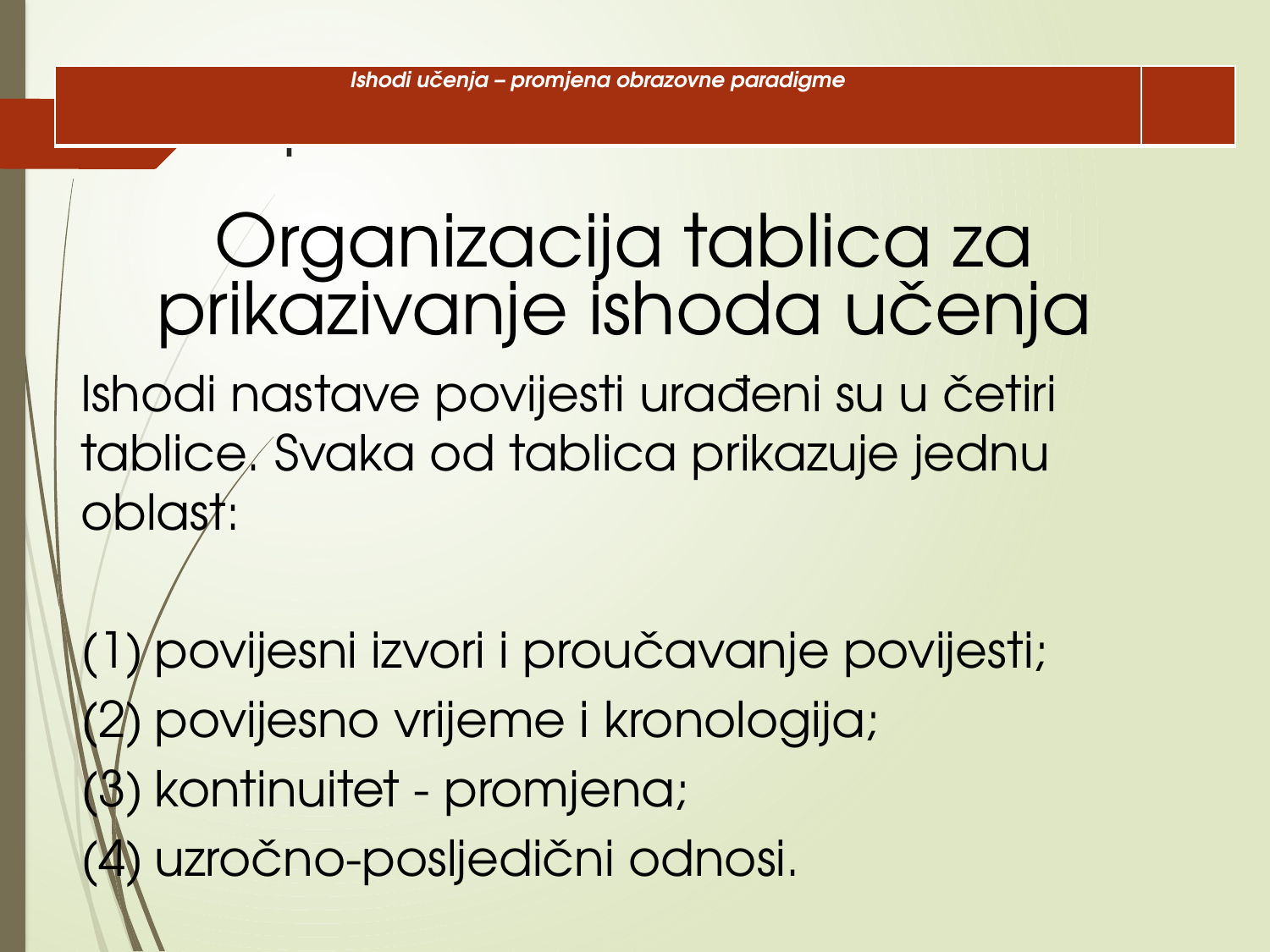

| Ishodi učenja – promjena obrazovne paradigme |  |
| --- | --- |
# l

Organizacija tablica za
prikazivanje ishoda učenja
Ishodi nastave povijesti urađeni su u četiri tablice. Svaka od tablica prikazuje jednu oblast:

povijesni izvori i proučavanje povijesti;
povijesno vrijeme i kronologija;
kontinuitet - promjena;
uzročno-posljedični odnosi.